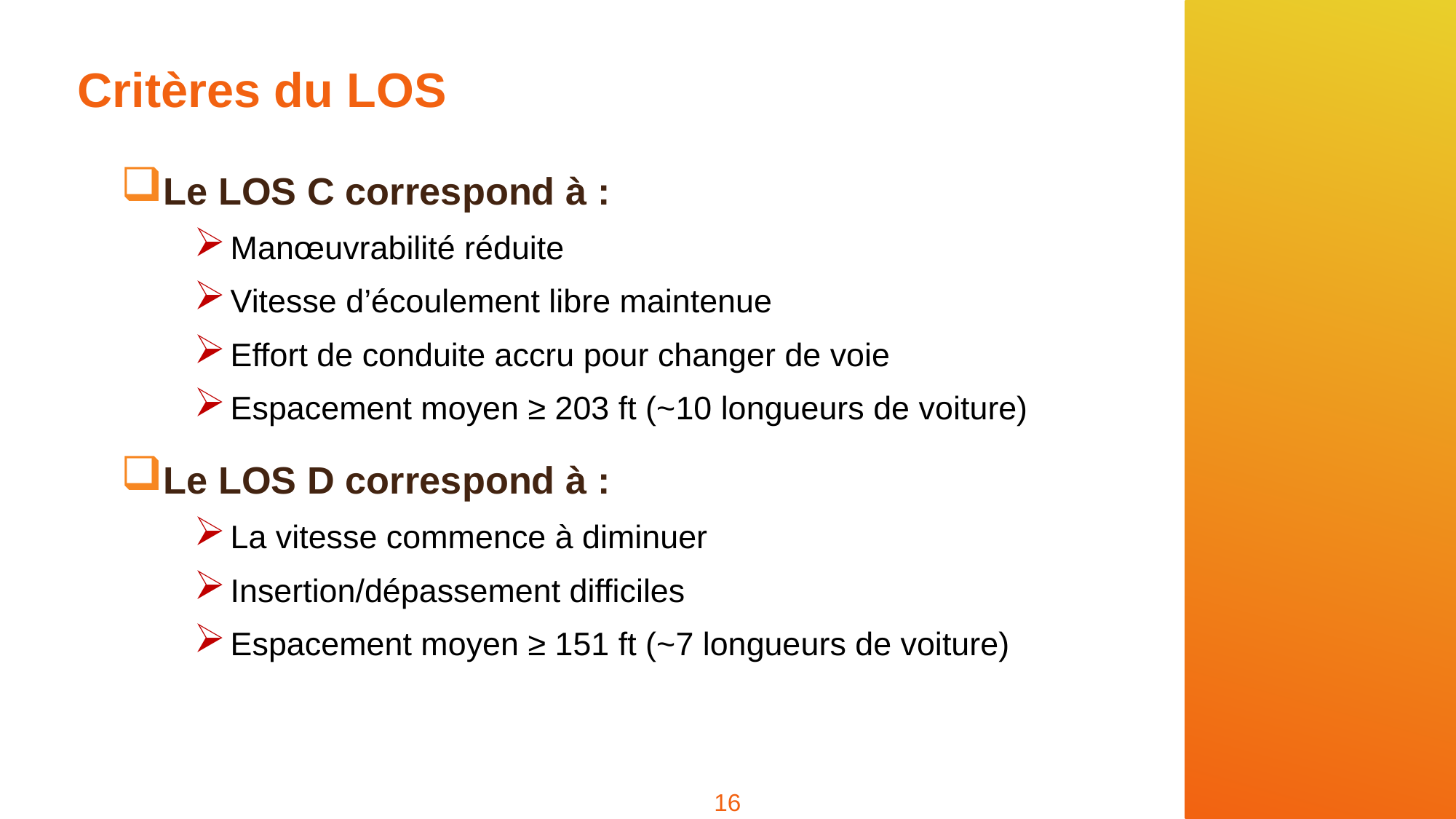

# Critères du LOS
Le LOS C correspond à :
Manœuvrabilité réduite
Vitesse d’écoulement libre maintenue
Effort de conduite accru pour changer de voie
Espacement moyen ≥ 203 ft (~10 longueurs de voiture)
Le LOS D correspond à :
La vitesse commence à diminuer
Insertion/dépassement difficiles
Espacement moyen ≥ 151 ft (~7 longueurs de voiture)